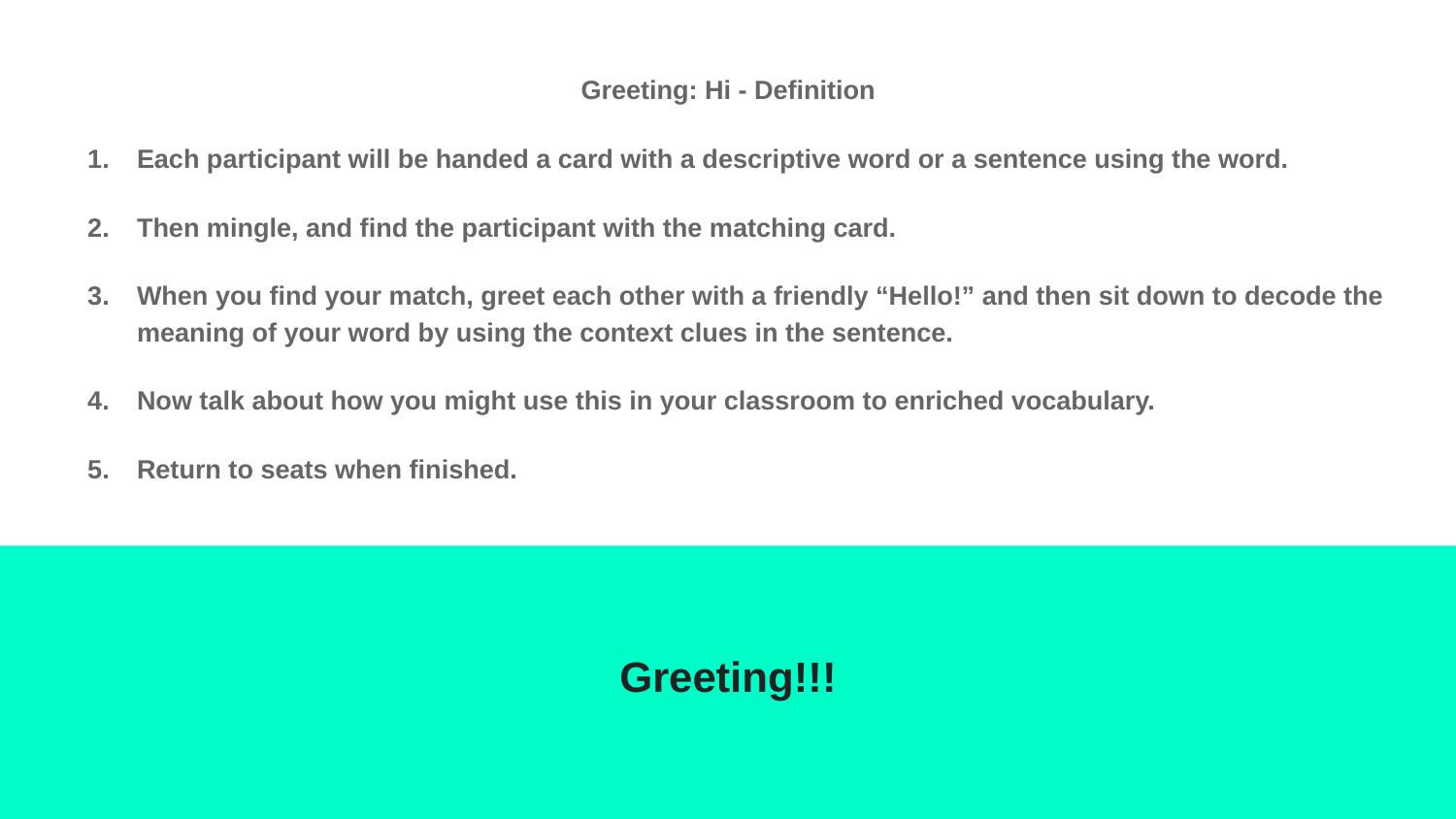

# Greeting: Hi - Definition
Each participant will be handed a card with a descriptive word or a sentence using the word.
Then mingle, and find the participant with the matching card.
When you find your match, greet each other with a friendly “Hello!” and then sit down to decode the meaning of your word by using the context clues in the sentence.
Now talk about how you might use this in your classroom to enriched vocabulary.
Return to seats when finished.
Greeting!!!